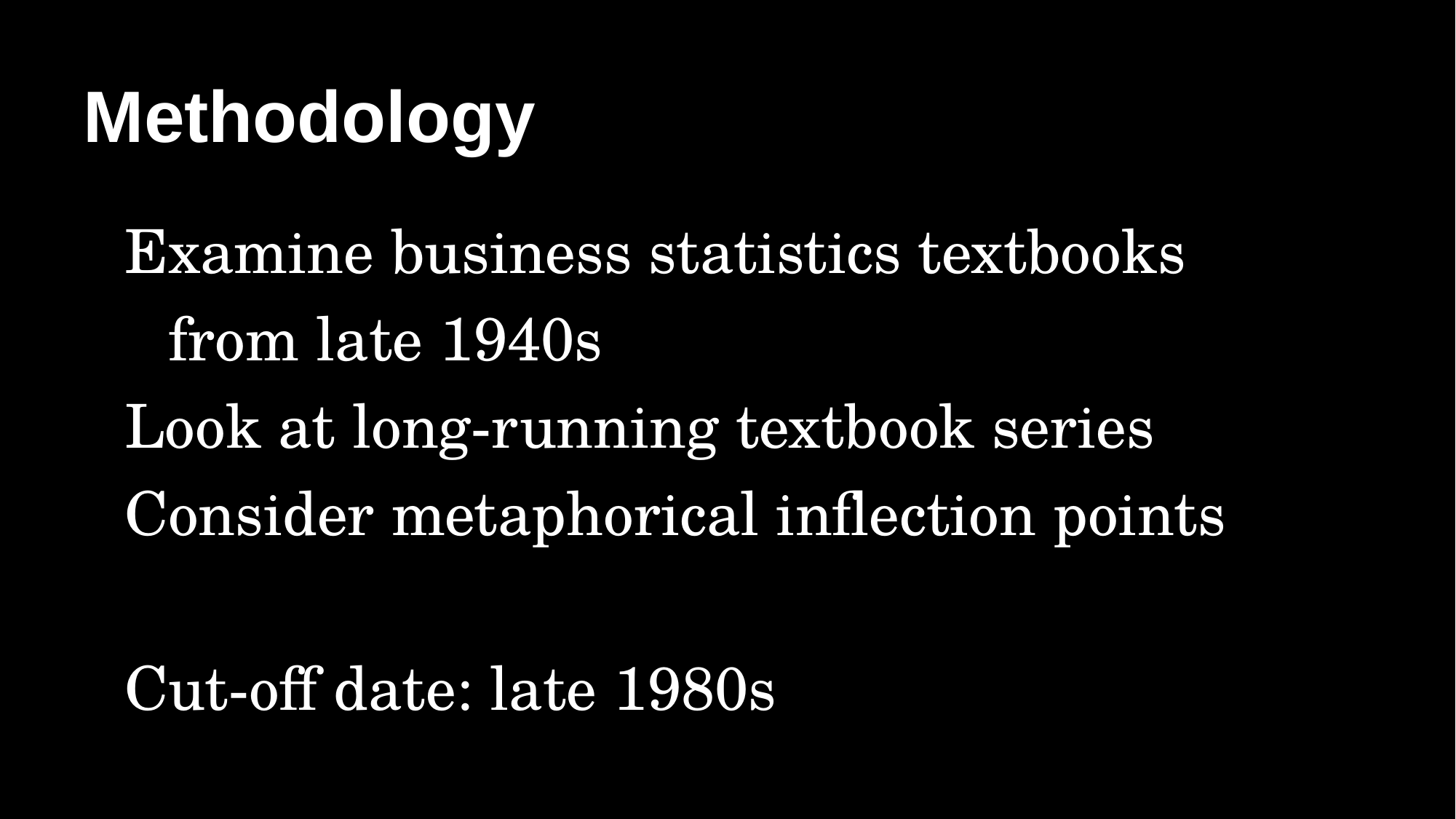

Methodology
Examine business statistics textbooks from late 1940s
Look at long-running textbook series
Consider metaphorical inflection points

Cut-off date: late 1980s